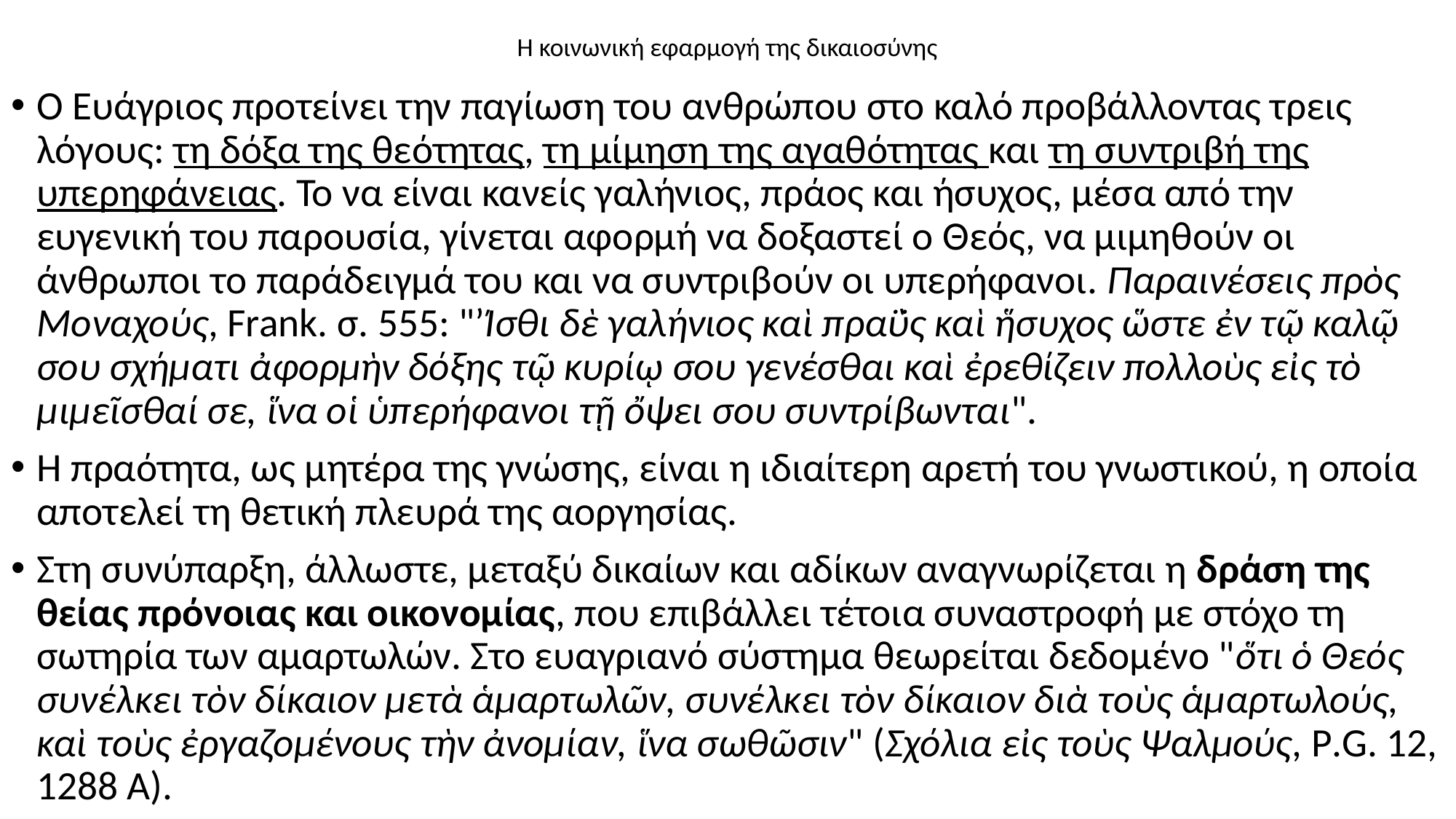

# Η κοινωνική εφαρμογή της δικαιοσύνης
Ο Ευάγριος προτείνει την παγίωση του ανθρώπου στο καλό προβάλλοντας τρεις λόγους: τη δόξα της θεότητας, τη μίμηση της αγαθότητας και τη συντριβή της υπερηφάνειας. Το να είναι κανείς γαλήνιος, πράος και ήσυχος, μέσα από την ευγενική του παρουσία, γίνεται αφορμή να δοξαστεί ο Θεός, να μιμηθούν οι άνθρωποι το παράδειγμά του και να συντριβούν οι υπερήφανοι. Παραινέσεις πρὸς Μοναχούς, Frank. σ. 555: "’Ίσθι δὲ γαλήνιος καὶ πραῢς καὶ ἥσυχος ὥστε ἐν τῷ καλῷ σου σχήματι ἀφορμὴν δόξης τῷ κυρίῳ σου γενέσθαι καὶ ἐρεθίζειν πολλοὺς εἰς τὸ μιμεῖσθαί σε, ἵνα οἱ ὑπερήφανοι τῇ ὄψει σου συντρίβωνται".
Η πραότητα, ως μητέρα της γνώσης, είναι η ιδιαίτερη αρετή του γνωστικού, η οποία αποτελεί τη θετική πλευρά της αοργησίας.
Στη συνύπαρξη, άλλωστε, μεταξύ δικαίων και αδίκων αναγνωρίζεται η δράση της θείας πρόνοιας και οικονομίας, που επιβάλλει τέτοια συναστροφή με στόχο τη σωτηρία των αμαρτωλών. Στο ευαγριανό σύστημα θεωρείται δεδομένο "ὅτι ὁ Θεός συνέλκει τὸν δίκαιον μετὰ ἁμαρτωλῶν, συνέλκει τὸν δίκαιον διὰ τοὺς ἁμαρτωλούς, καὶ τοὺς ἐργαζομένους τὴν ἀνομίαν, ἵνα σωθῶσιν" (Σχόλια εἰς τοὺς Ψαλμούς, P.G. 12, 1288 Α).